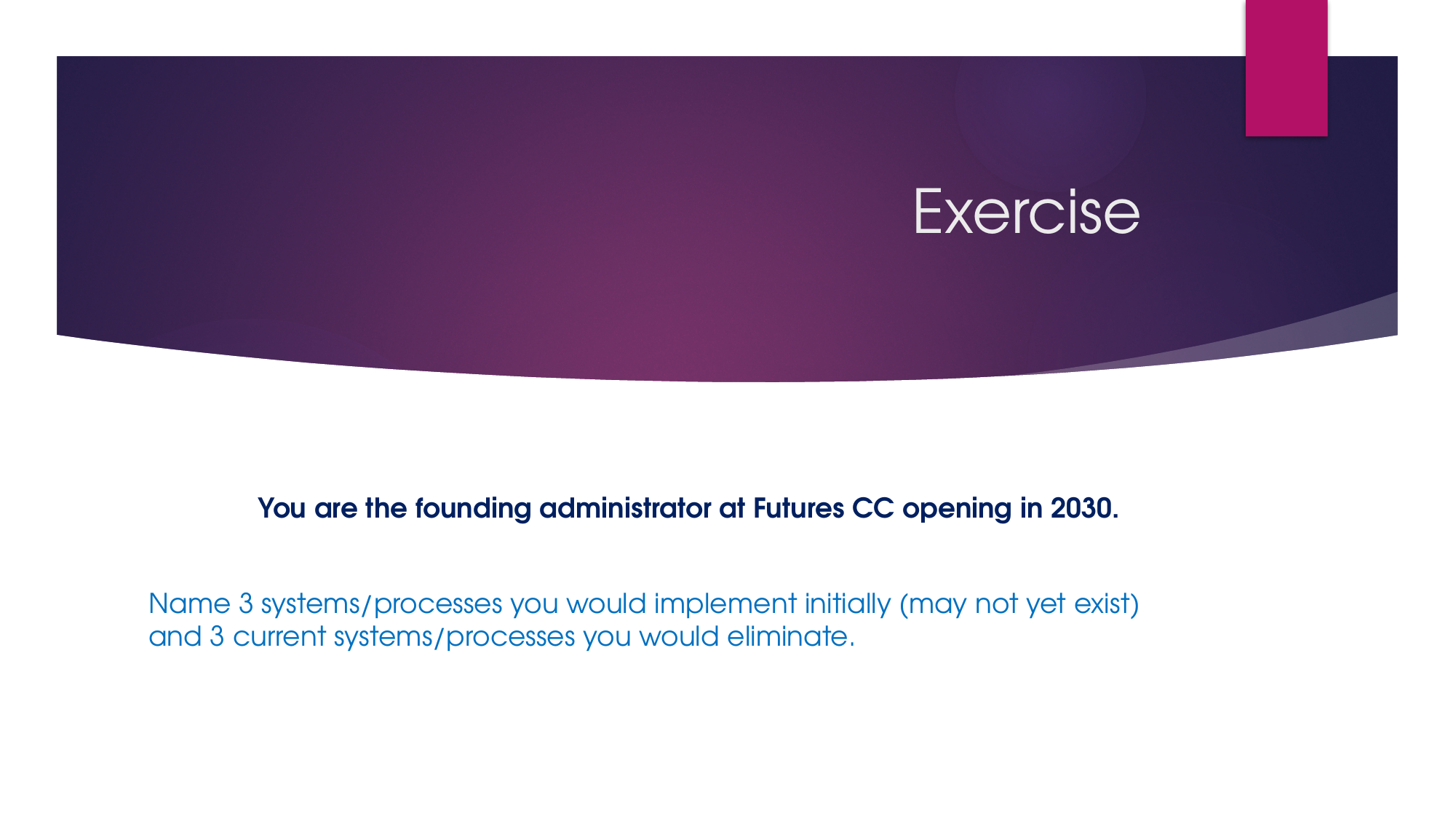

# Exercise
	You are the founding administrator at Futures CC opening in 2030.

Name 3 systems/processes you would implement initially (may not yet exist) and 3 current systems/processes you would eliminate.